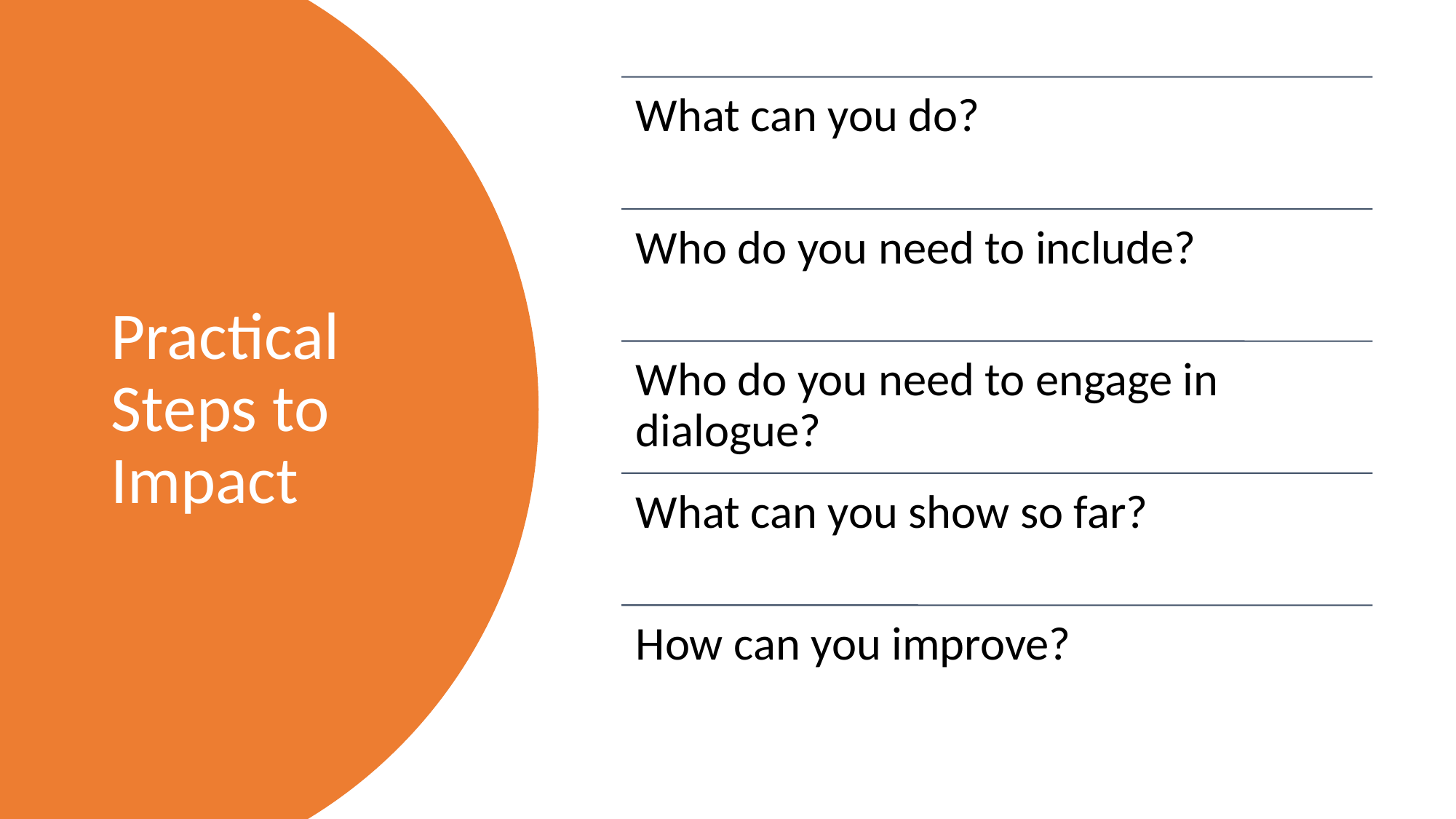

What can you do?
Who do you need to include?
Who do you need to engage in dialogue?
What can you show so far?
How can you improve?
# Practical Steps to Impact